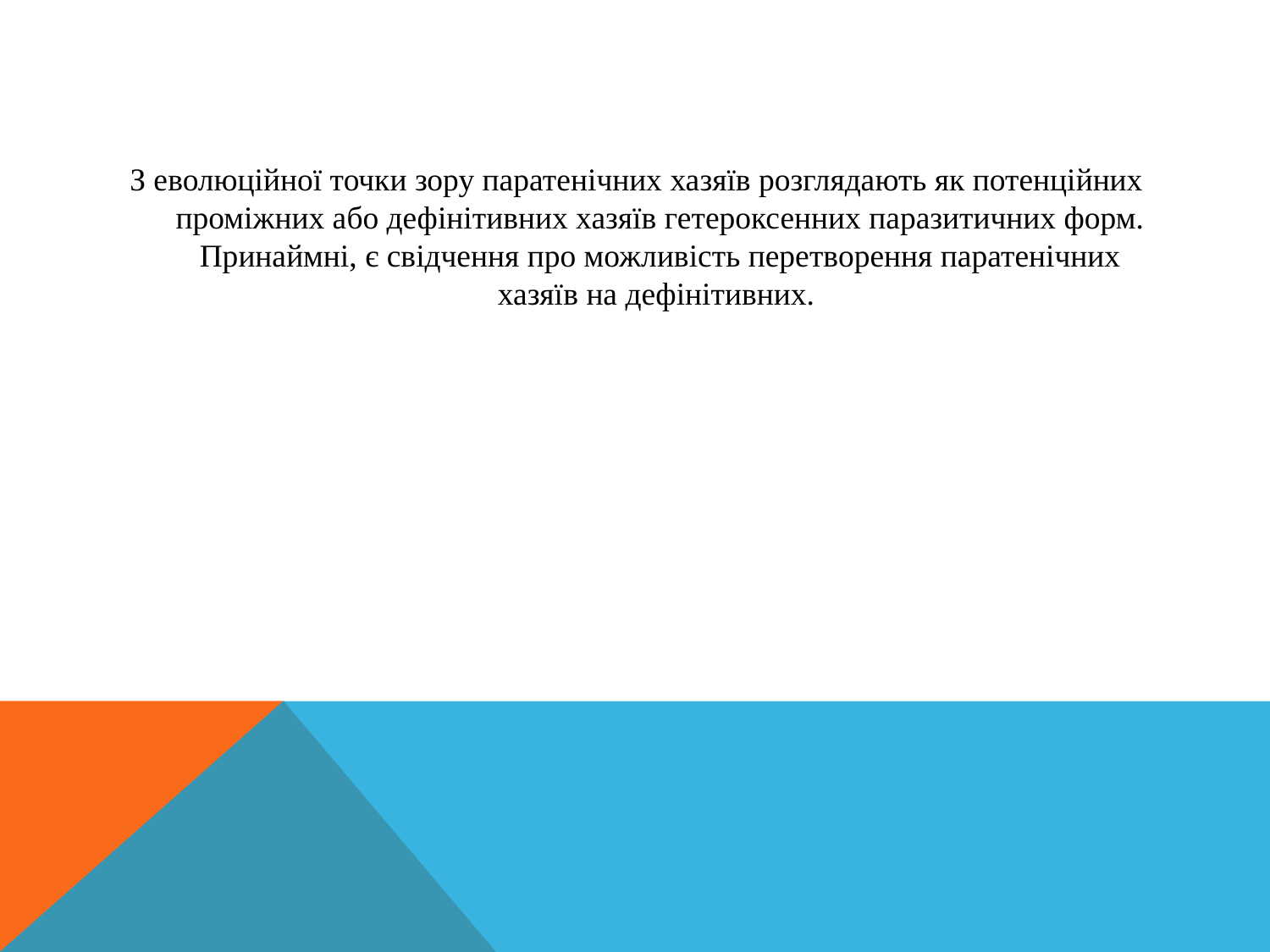

#
З еволюційної точки зору паратенічних хазяїв розглядають як потенційних проміжних або дефінітивних хазяїв гетероксенних паразитичних форм. Принаймні, є свідчення про можливість перетворення паратенічних хазяїв на дефінітивних.